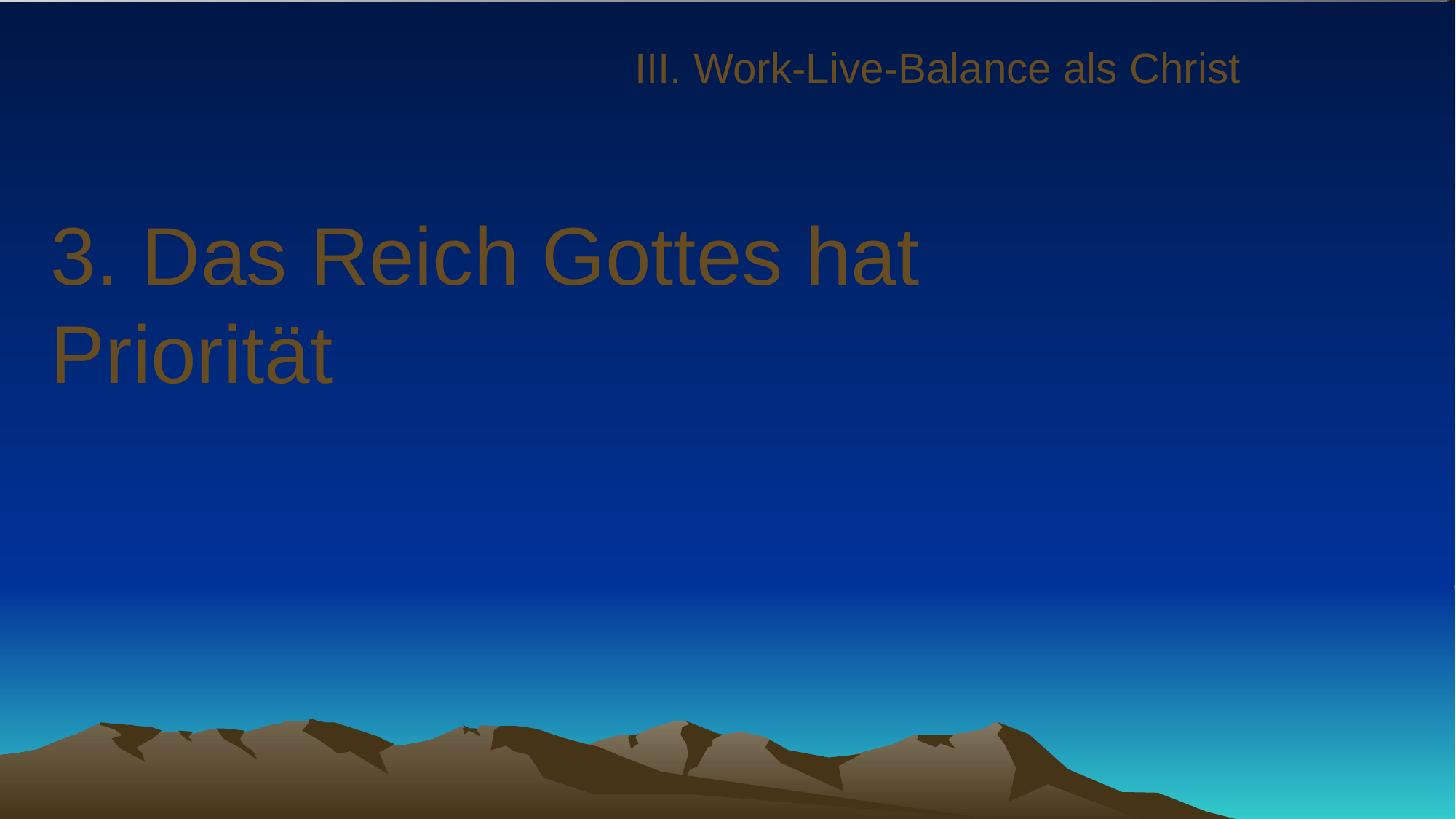

# III. Work-Live-Balance als Christ
3. Das Reich Gottes hat Priorität